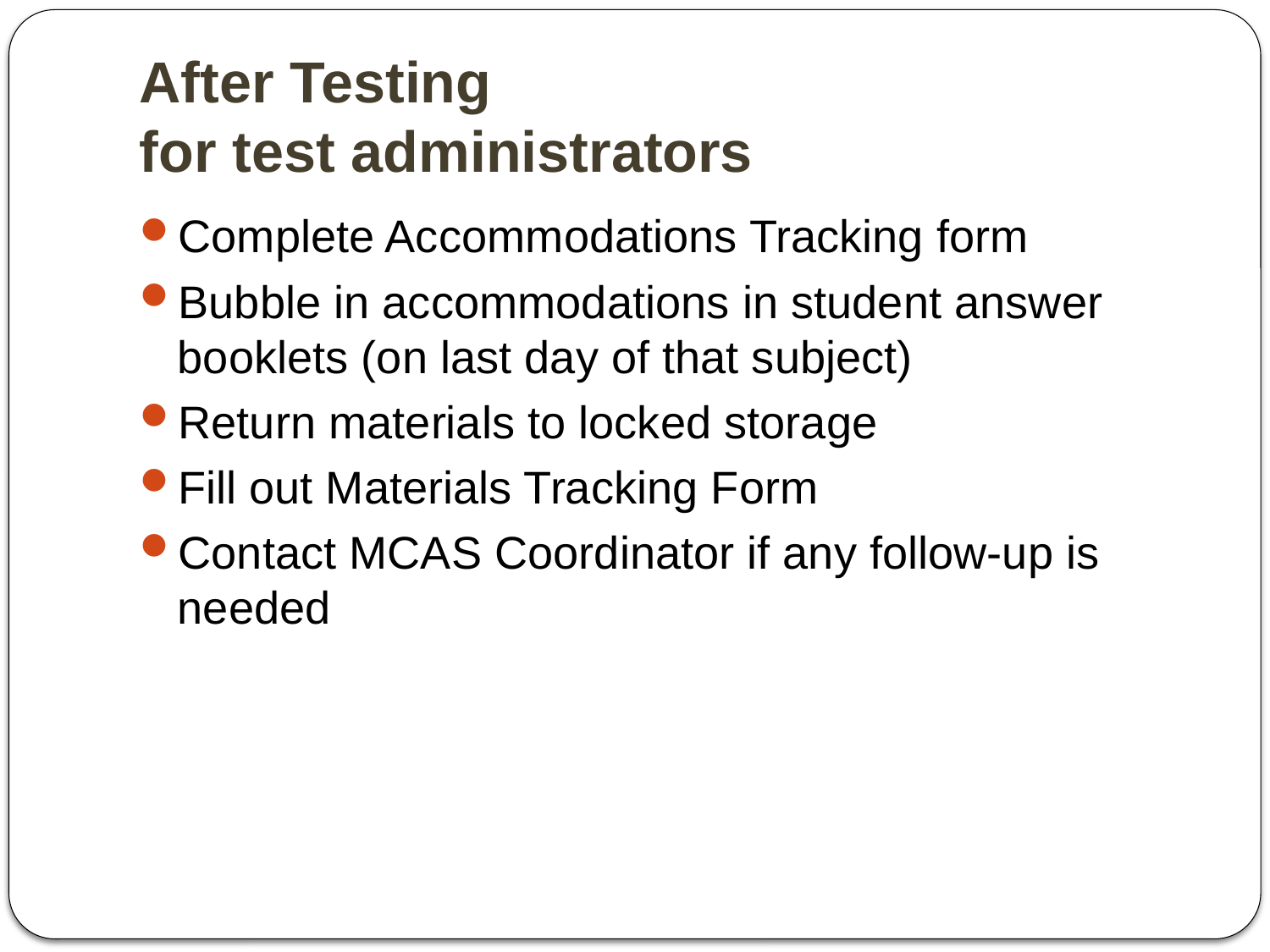

# After Testing for test administrators
Complete Accommodations Tracking form
Bubble in accommodations in student answer booklets (on last day of that subject)
Return materials to locked storage
Fill out Materials Tracking Form
Contact MCAS Coordinator if any follow-up is needed